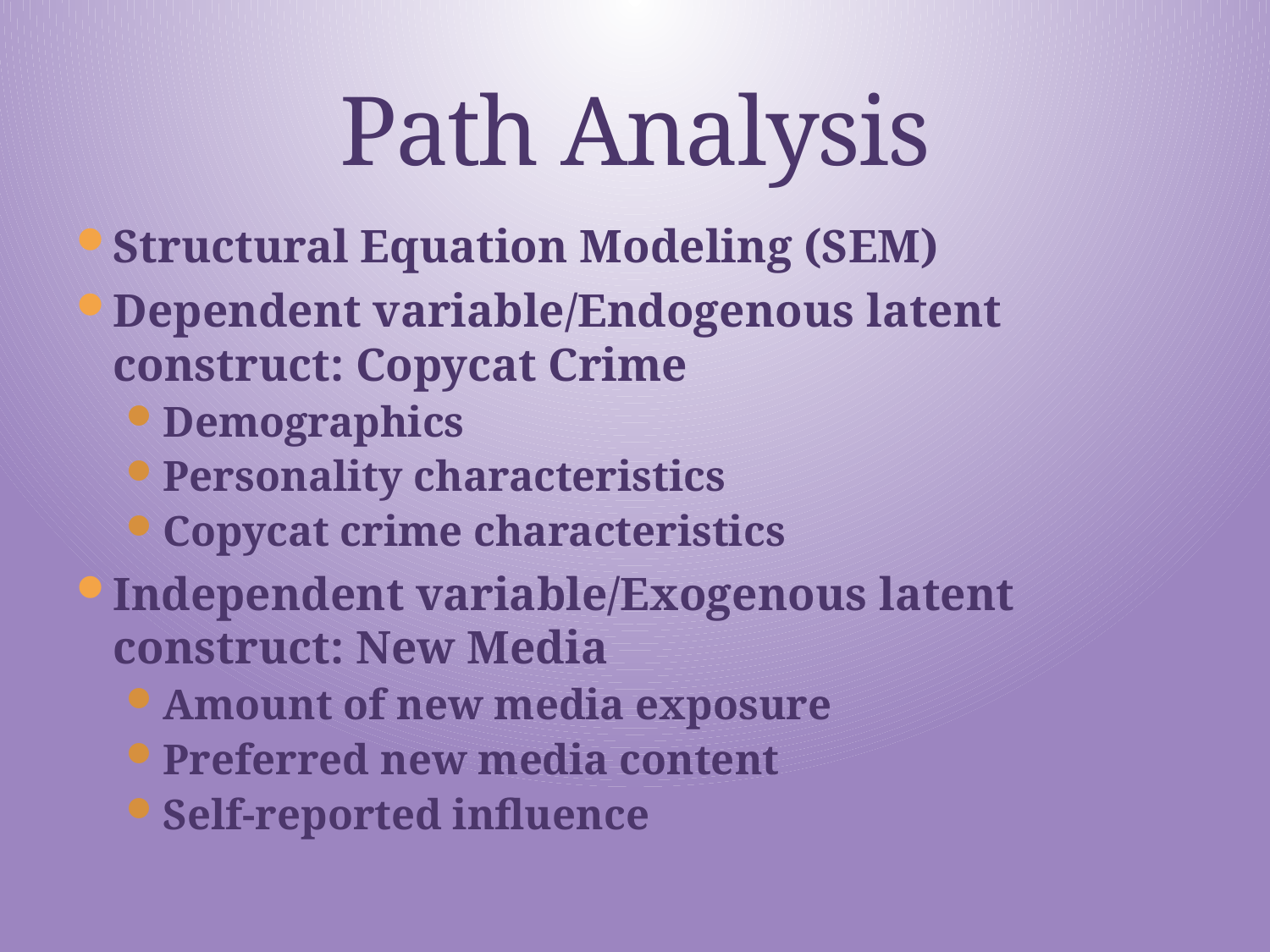

# Path Analysis
Structural Equation Modeling (SEM)
Dependent variable/Endogenous latent construct: Copycat Crime
Demographics
Personality characteristics
Copycat crime characteristics
Independent variable/Exogenous latent construct: New Media
Amount of new media exposure
Preferred new media content
Self-reported influence